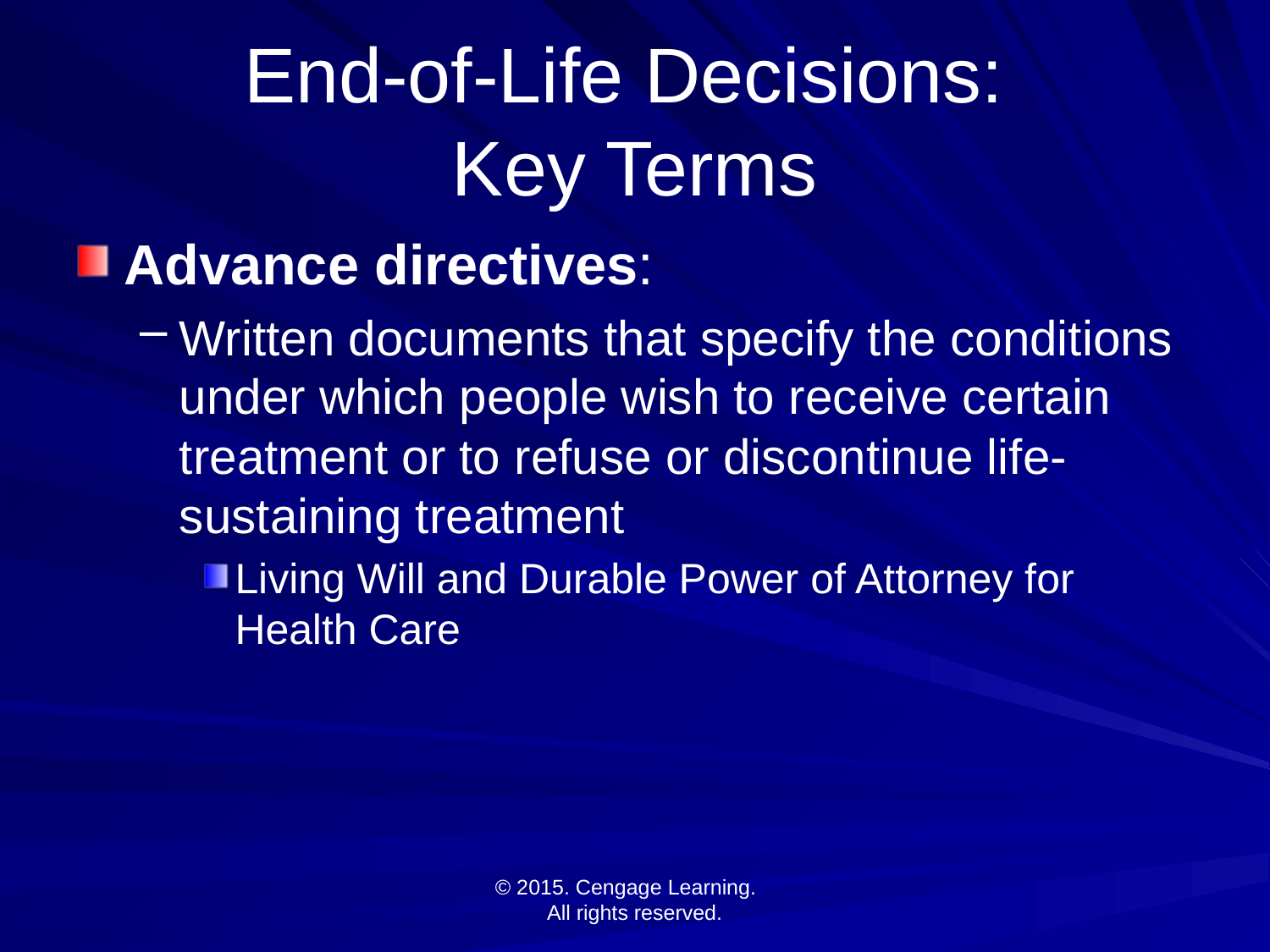

# End-of-Life Decisions: Key Terms
Advance directives:
Written documents that specify the conditions under which people wish to receive certain treatment or to refuse or discontinue life-sustaining treatment
Living Will and Durable Power of Attorney for Health Care
© 2015. Cengage Learning.
All rights reserved.